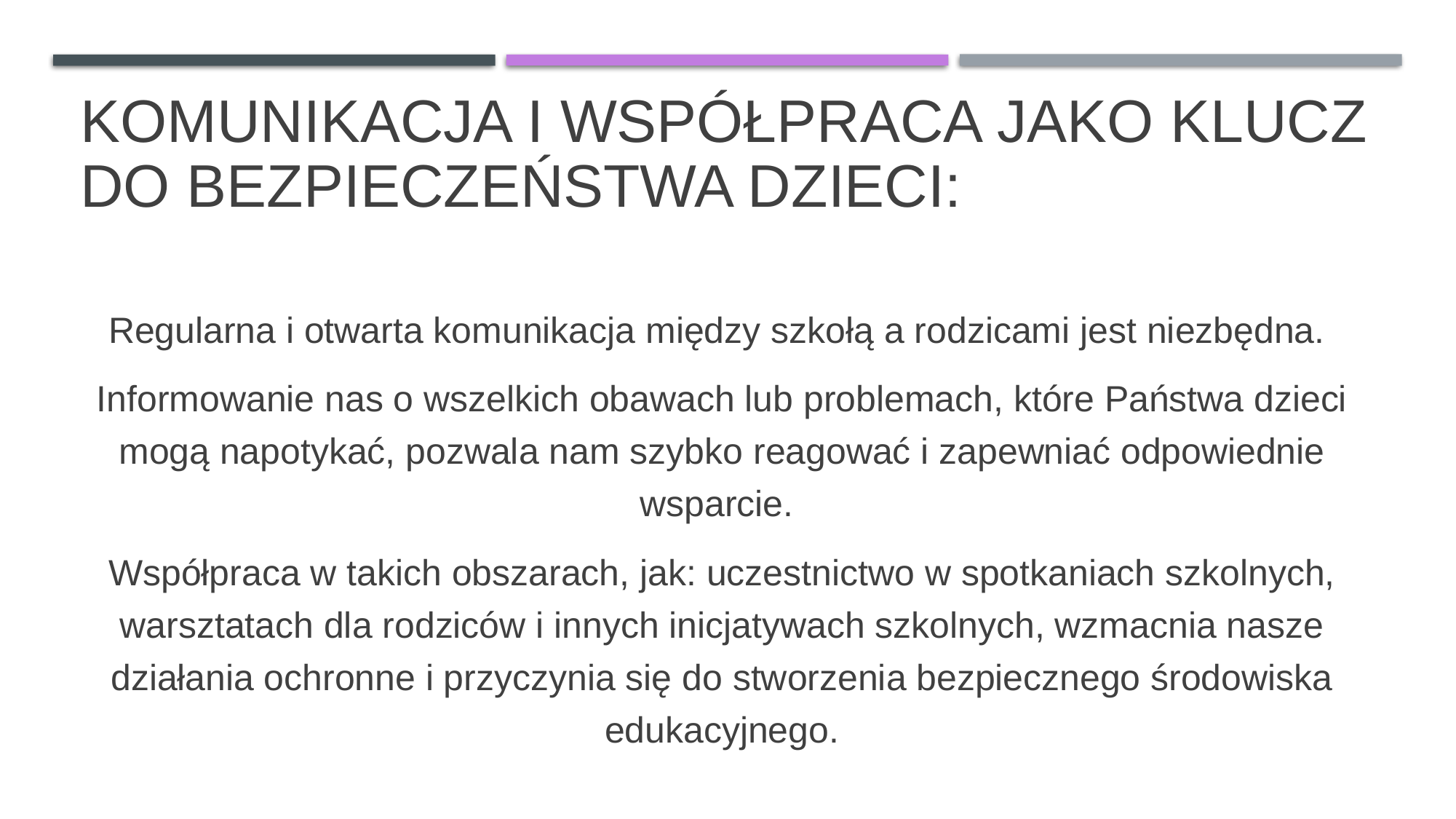

# KOMUNIKACJA I WSPÓŁPRACA JAKO KLUCZ DO BEZPIECZEŃSTWA DZIECI:
Regularna i otwarta komunikacja między szkołą a rodzicami jest niezbędna.
Informowanie nas o wszelkich obawach lub problemach, które Państwa dzieci mogą napotykać, pozwala nam szybko reagować i zapewniać odpowiednie wsparcie.
Współpraca w takich obszarach, jak: uczestnictwo w spotkaniach szkolnych, warsztatach dla rodziców i innych inicjatywach szkolnych, wzmacnia nasze działania ochronne i przyczynia się do stworzenia bezpiecznego środowiska edukacyjnego.